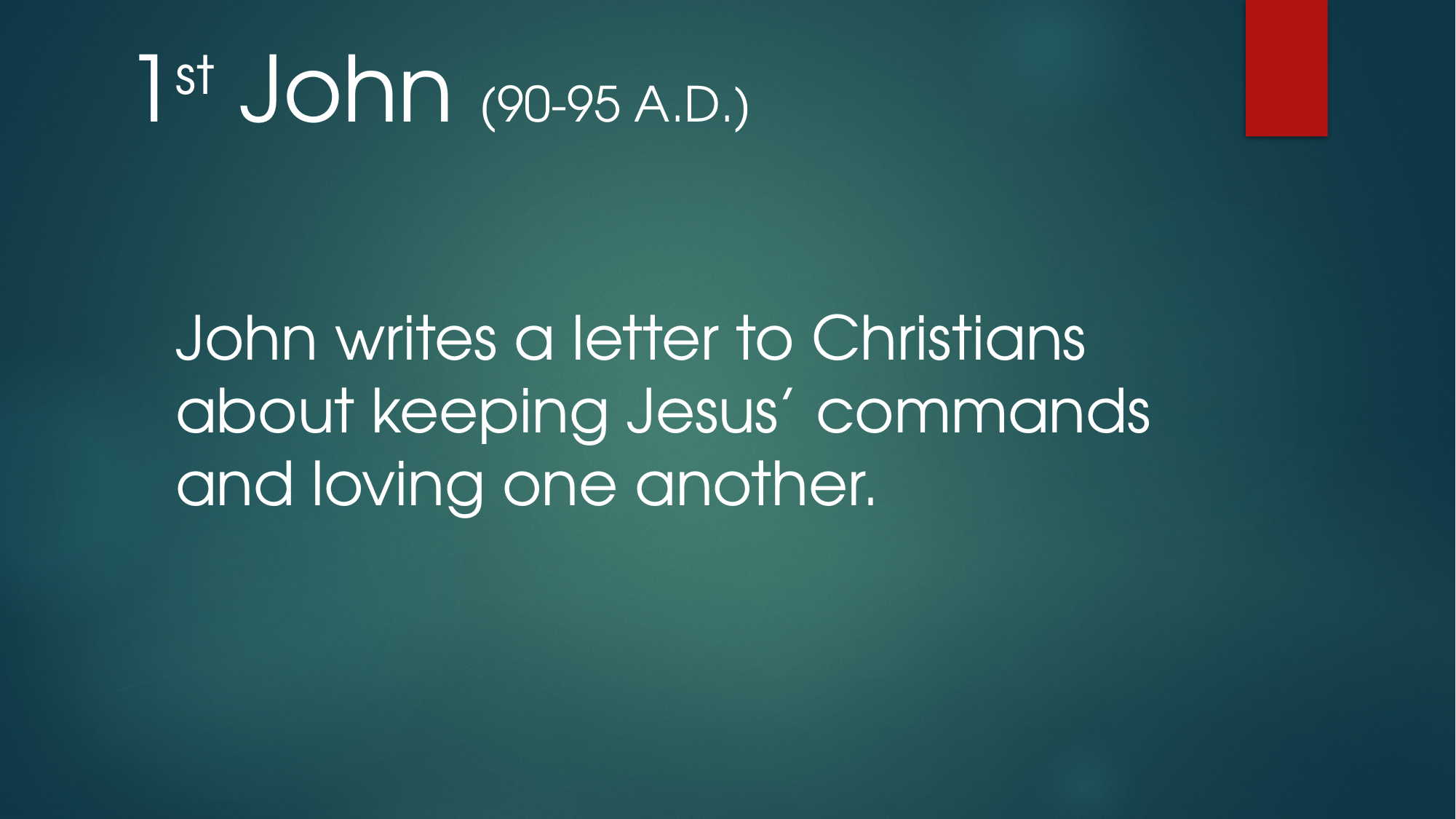

1st John (90-95 A.D.)
John writes a letter to Christians
about keeping Jesus’ commands
and loving one another.